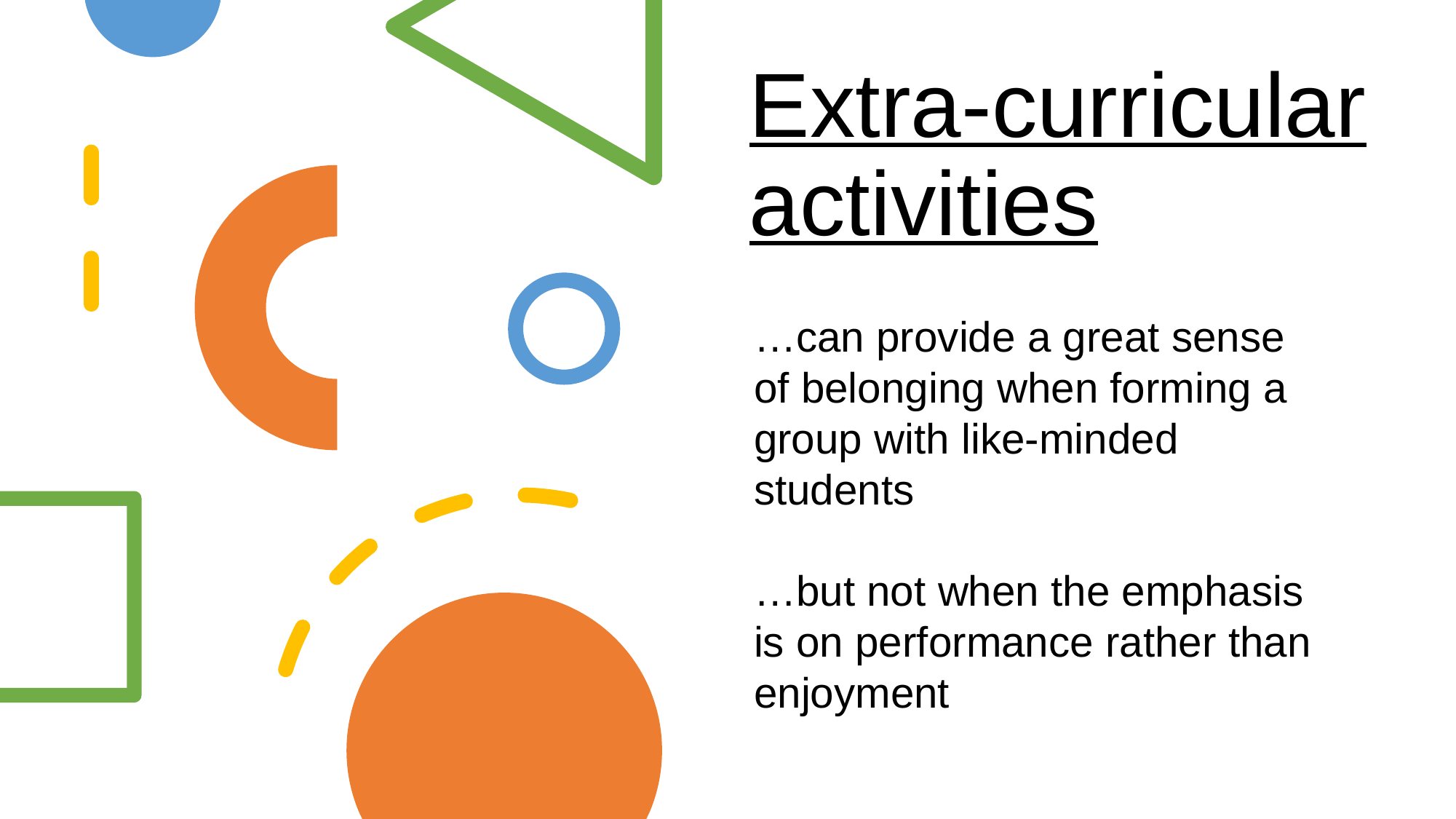

# Extra-curricular activities

…can provide a great sense of belonging when forming a group with like-minded students

…but not when the emphasis is on performance rather than enjoyment